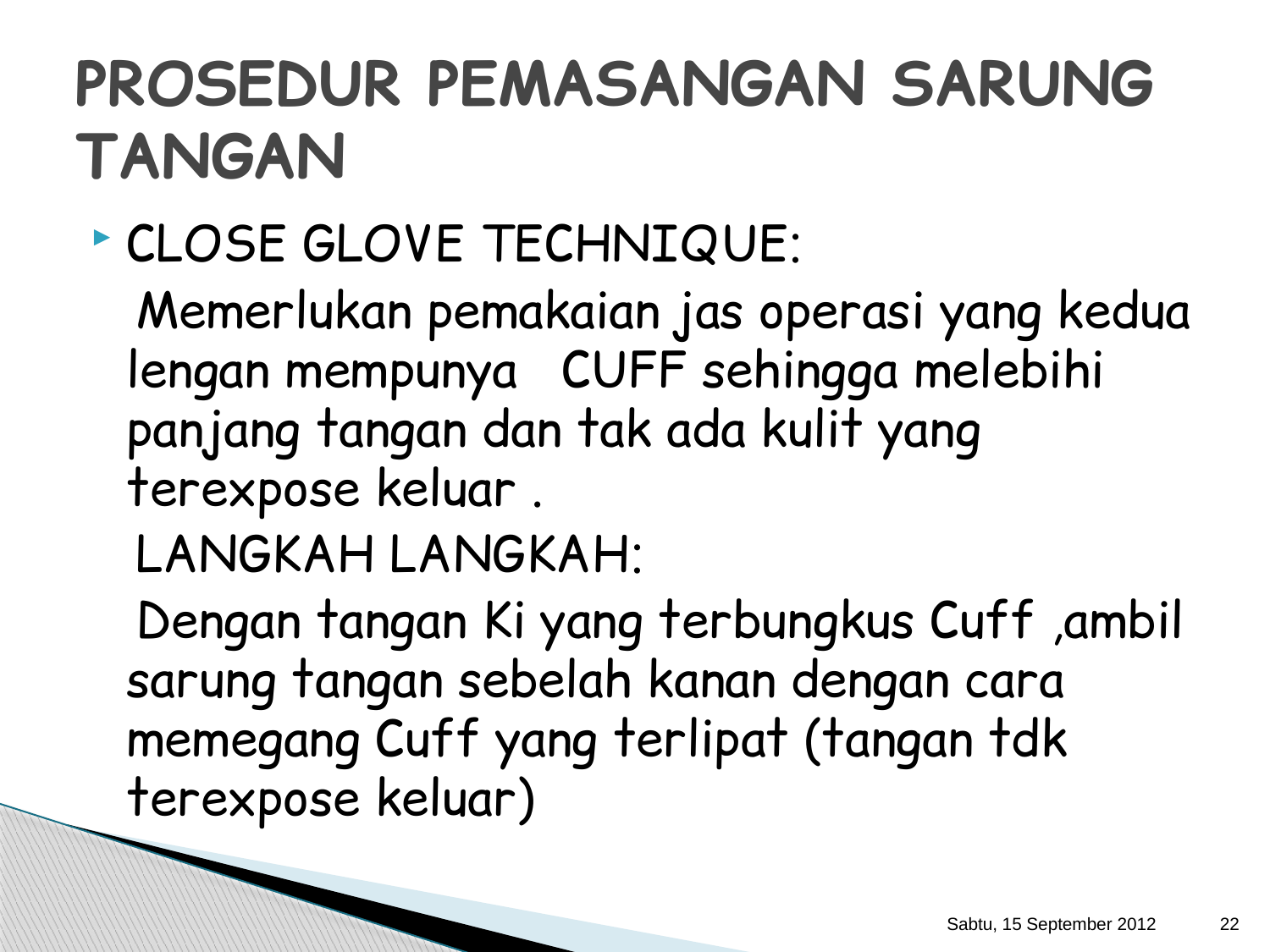

# PROSEDUR PEMASANGAN SARUNG TANGAN
CLOSE GLOVE TECHNIQUE:
   Memerlukan pemakaian jas operasi yang kedua lengan mempunya   CUFF sehingga melebihi panjang tangan dan tak ada kulit yang terexpose keluar .
   LANGKAH LANGKAH:
   Dengan tangan Ki yang terbungkus Cuff ,ambil sarung tangan sebelah kanan dengan cara memegang Cuff yang terlipat (tangan tdk terexpose keluar)
Sabtu, 15 September 2012
22